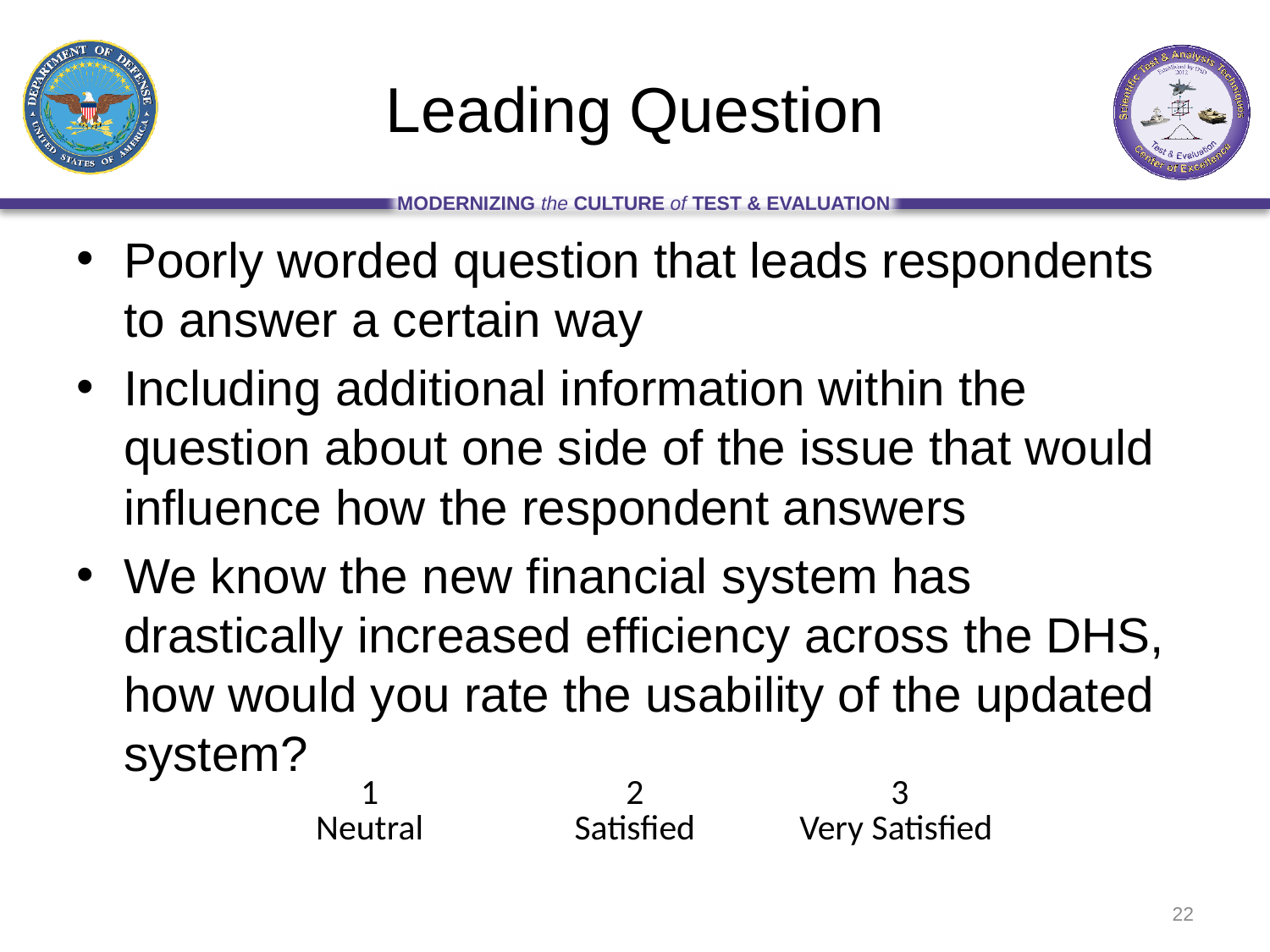

# Leading Question
Poorly worded question that leads respondents to answer a certain way
Including additional information within the question about one side of the issue that would influence how the respondent answers
We know the new financial system has drastically increased efficiency across the DHS, how would you rate the usability of the updated system?

| 1 Neutral | 2 Satisfied | 3 Very Satisfied |
| --- | --- | --- |
22